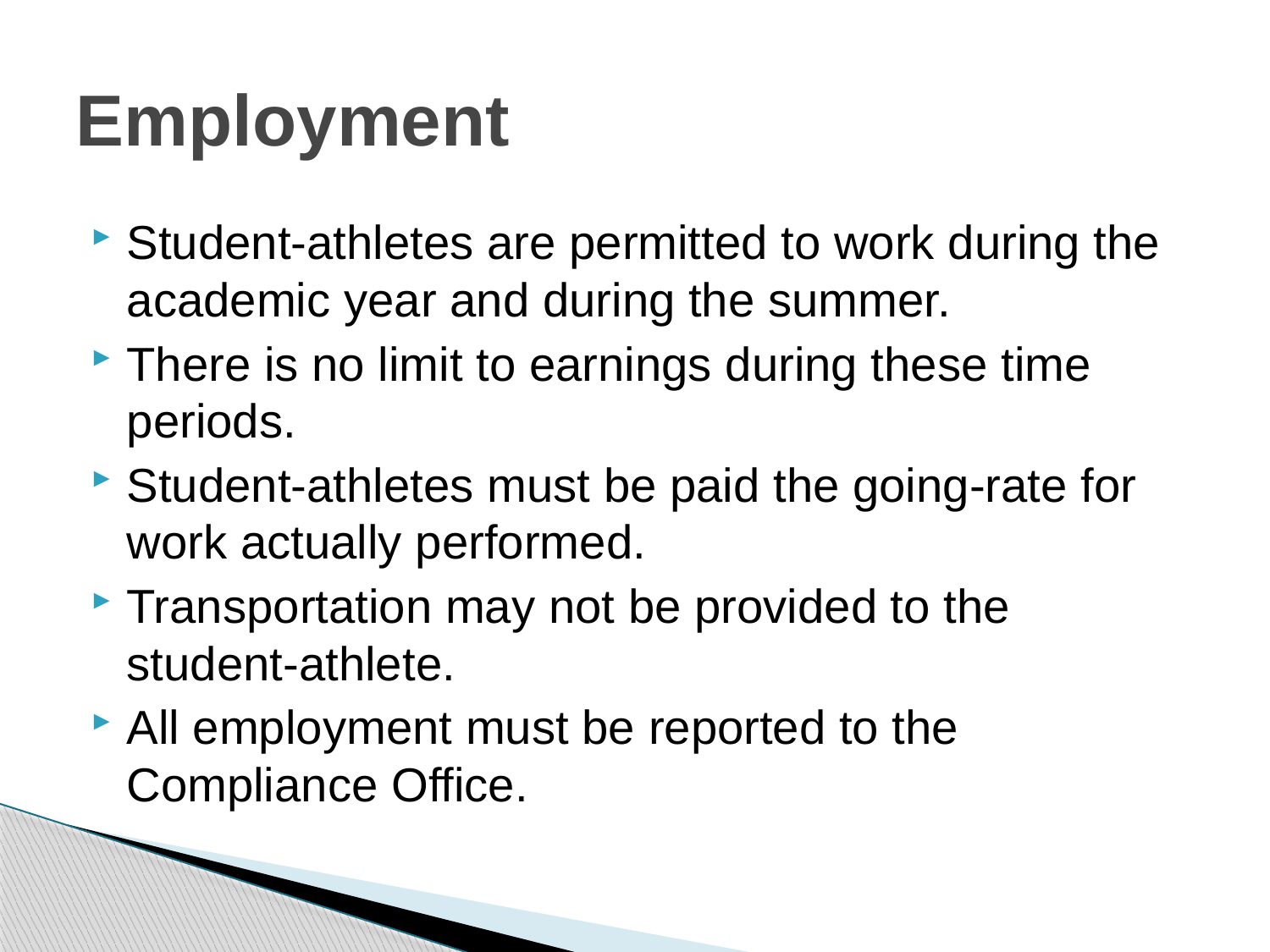

# Employment
Student-athletes are permitted to work during the academic year and during the summer.
There is no limit to earnings during these time periods.
Student-athletes must be paid the going-rate for work actually performed.
Transportation may not be provided to the student-athlete.
All employment must be reported to the Compliance Office.